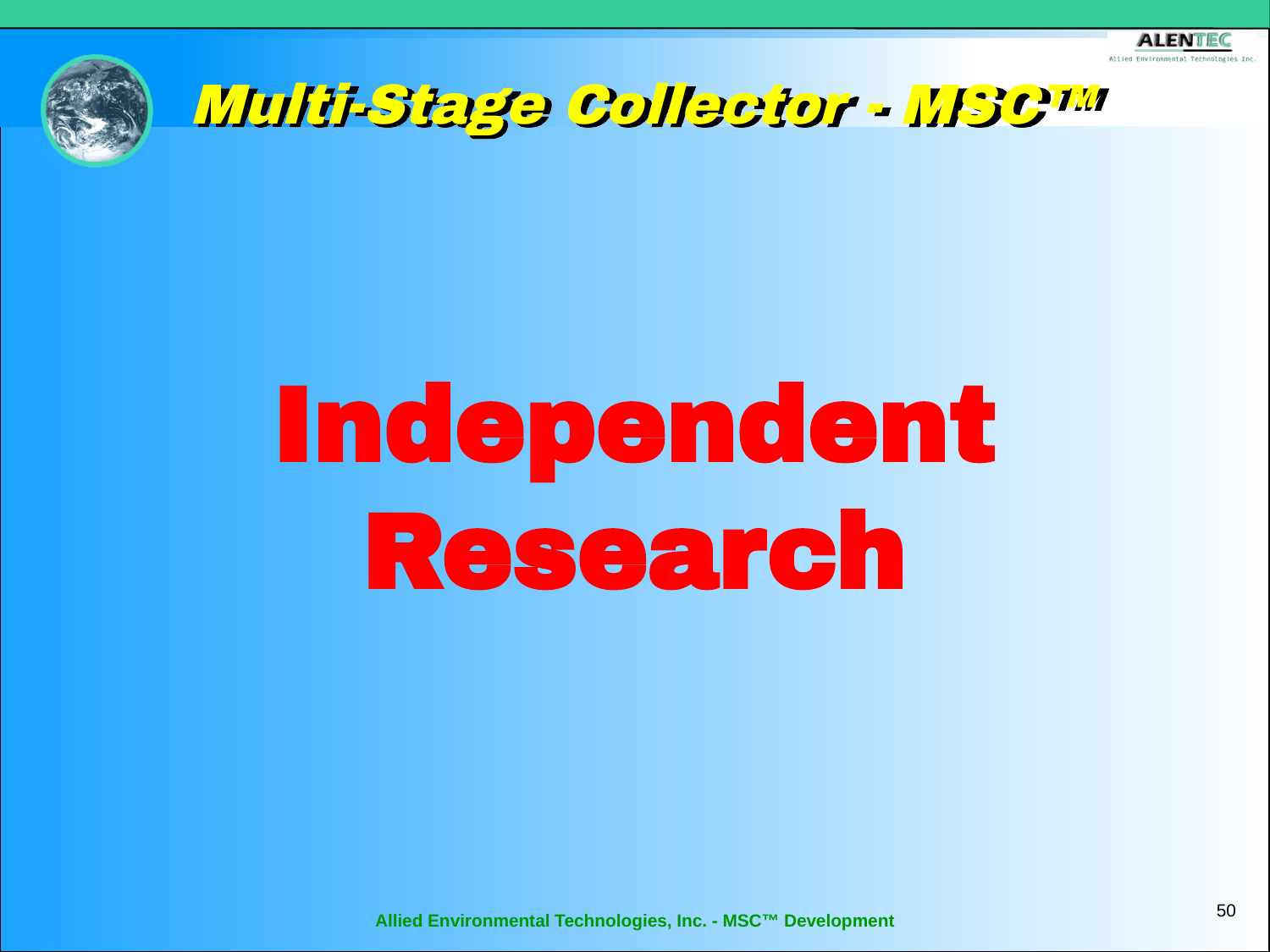

# Multi-Stage Collector - MSC™
Independent Research
50
Allied Environmental Technologies, Inc. - MSC™ Development